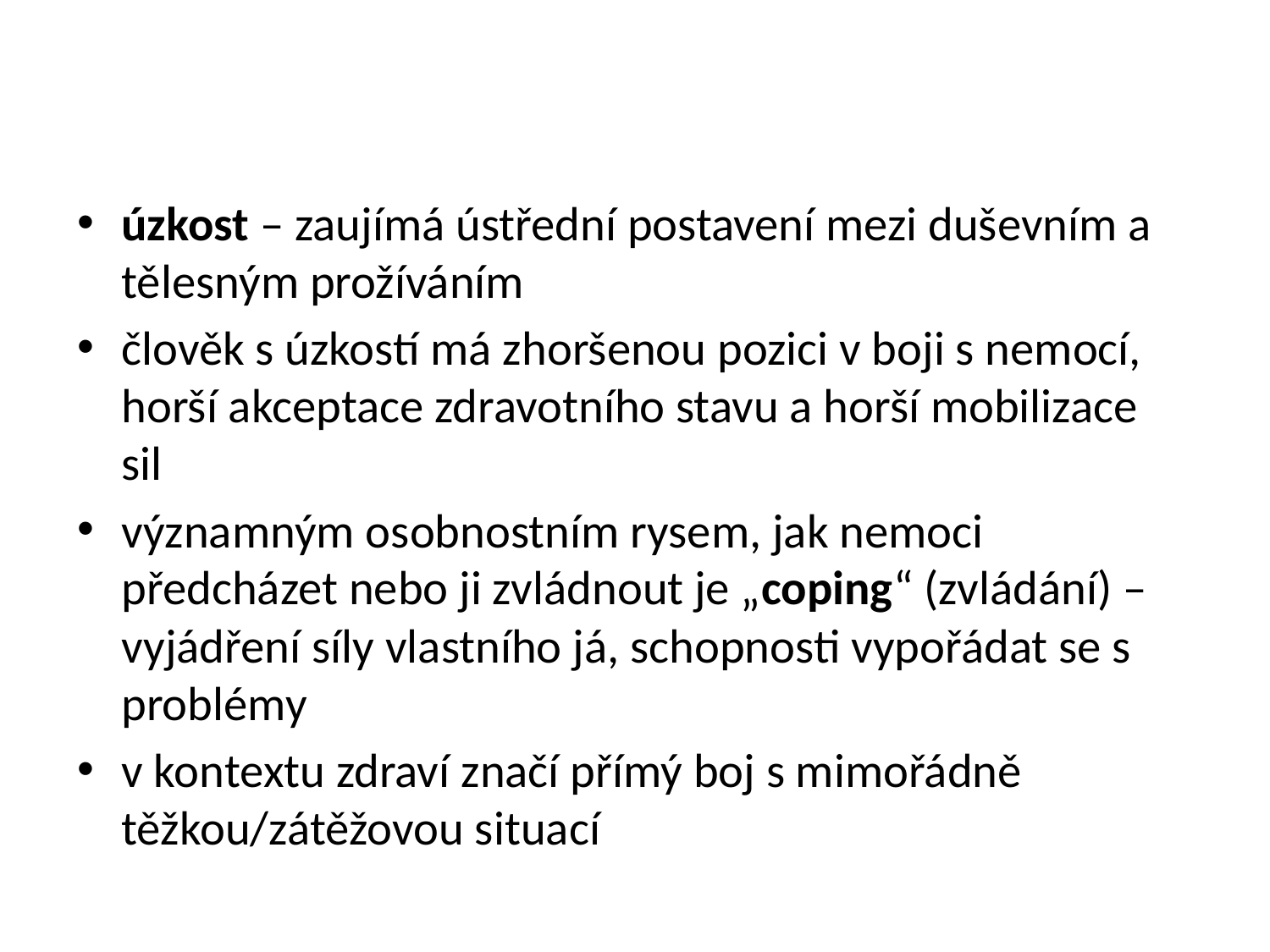

úzkost – zaujímá ústřední postavení mezi duševním a tělesným prožíváním
člověk s úzkostí má zhoršenou pozici v boji s nemocí, horší akceptace zdravotního stavu a horší mobilizace sil
významným osobnostním rysem, jak nemoci předcházet nebo ji zvládnout je „coping“ (zvládání) – vyjádření síly vlastního já, schopnosti vypořádat se s problémy
v kontextu zdraví značí přímý boj s mimořádně těžkou/zátěžovou situací